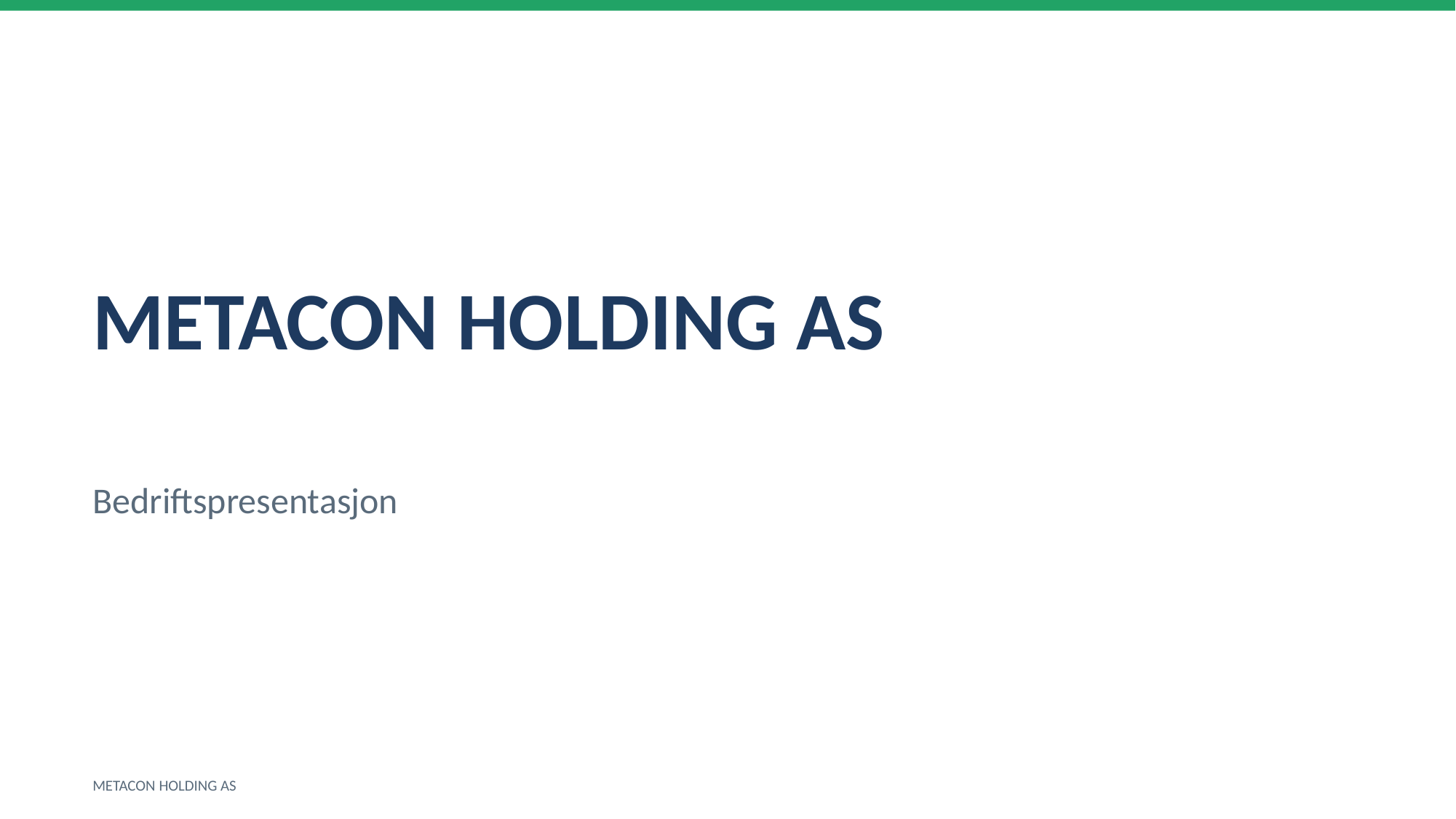

METACON HOLDING AS
Bedriftspresentasjon
METACON HOLDING AS